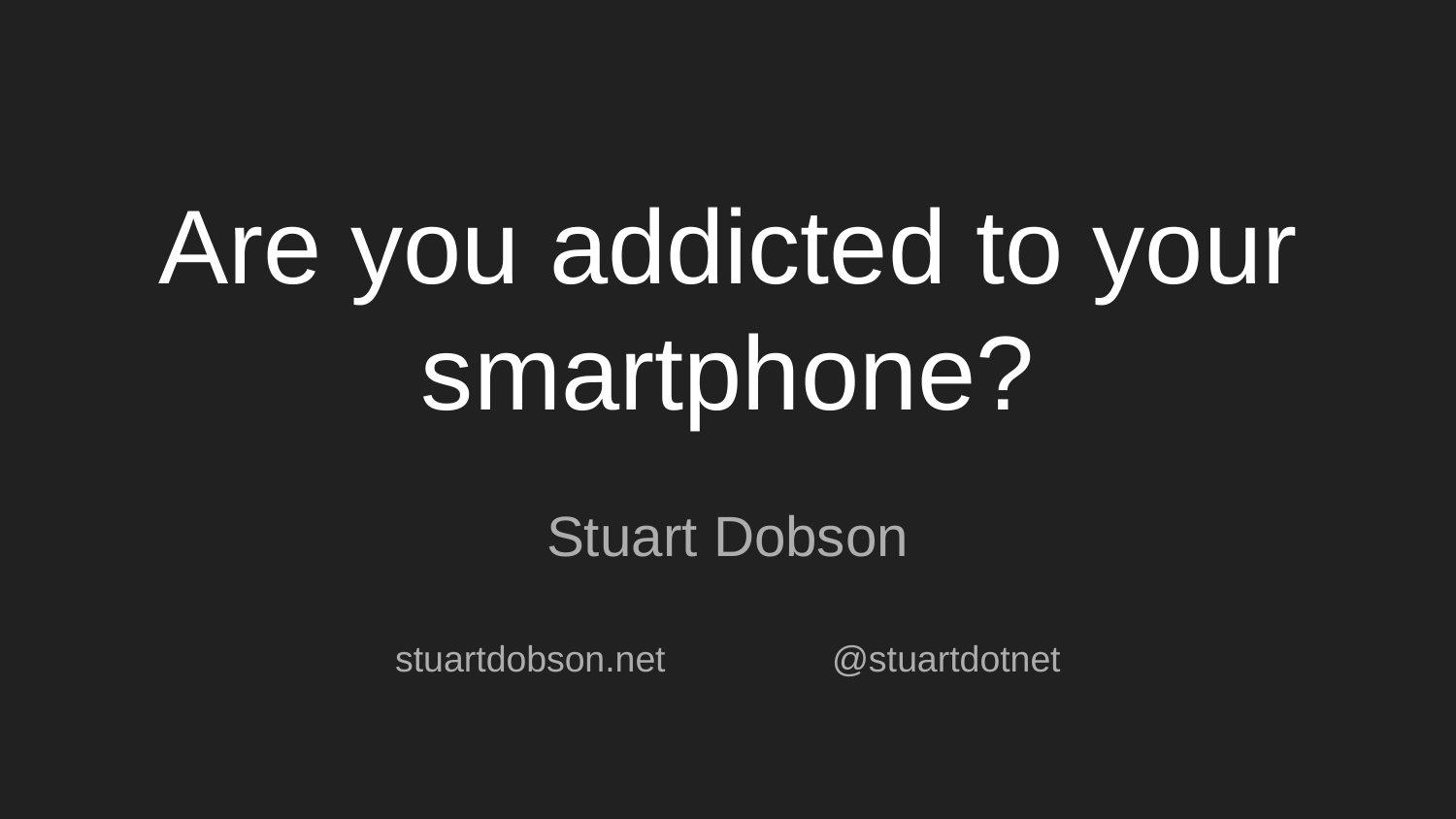

# Are you addicted to your smartphone?
Stuart Dobson

stuartdobson.net 		@stuartdotnet